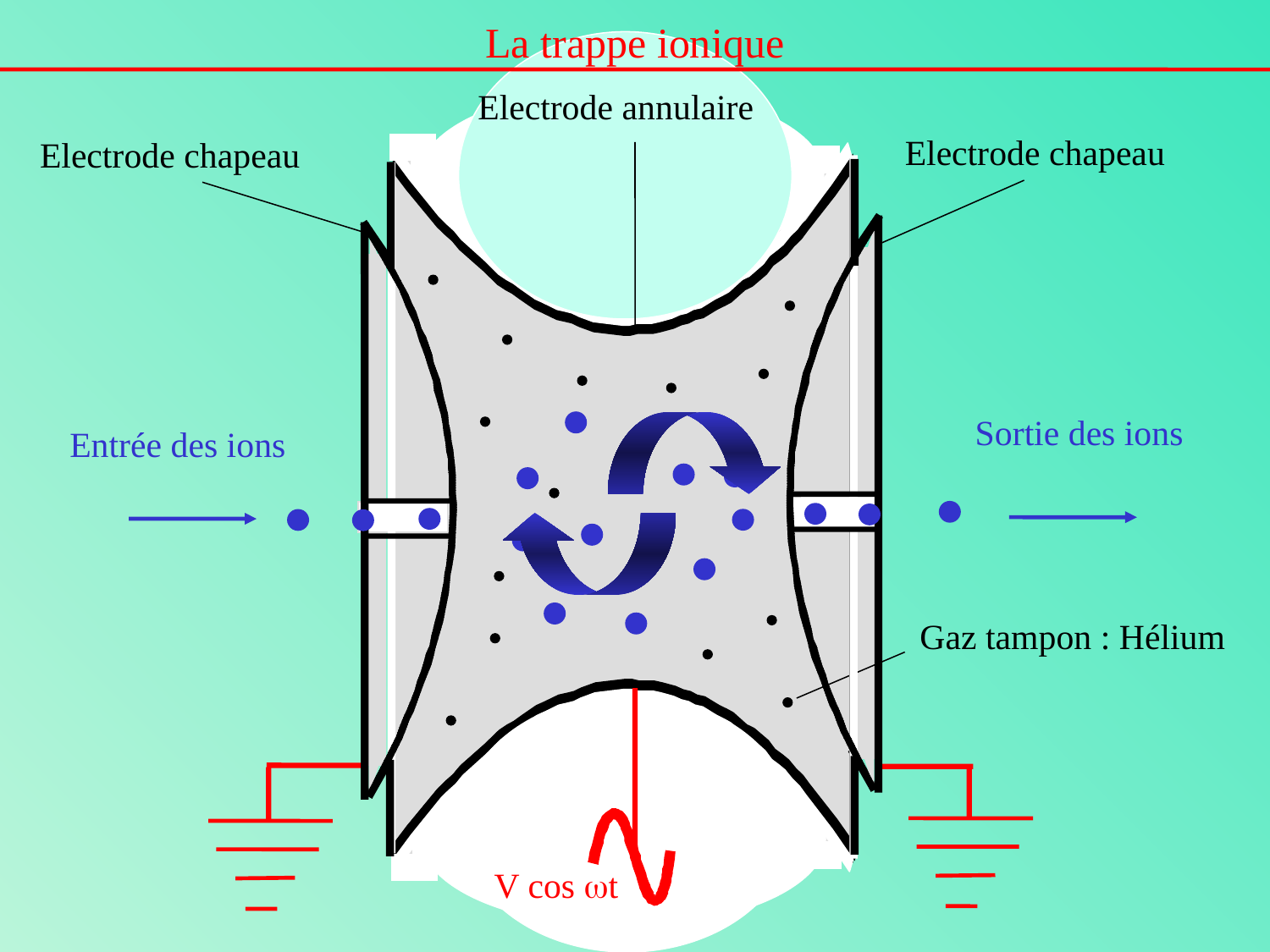

La trappe ionique

Electrode annulaire

Electrode chapeau
Electrode chapeau

Sortie des ions

Entrée des ions

Gaz tampon : Hélium

V cos ωt